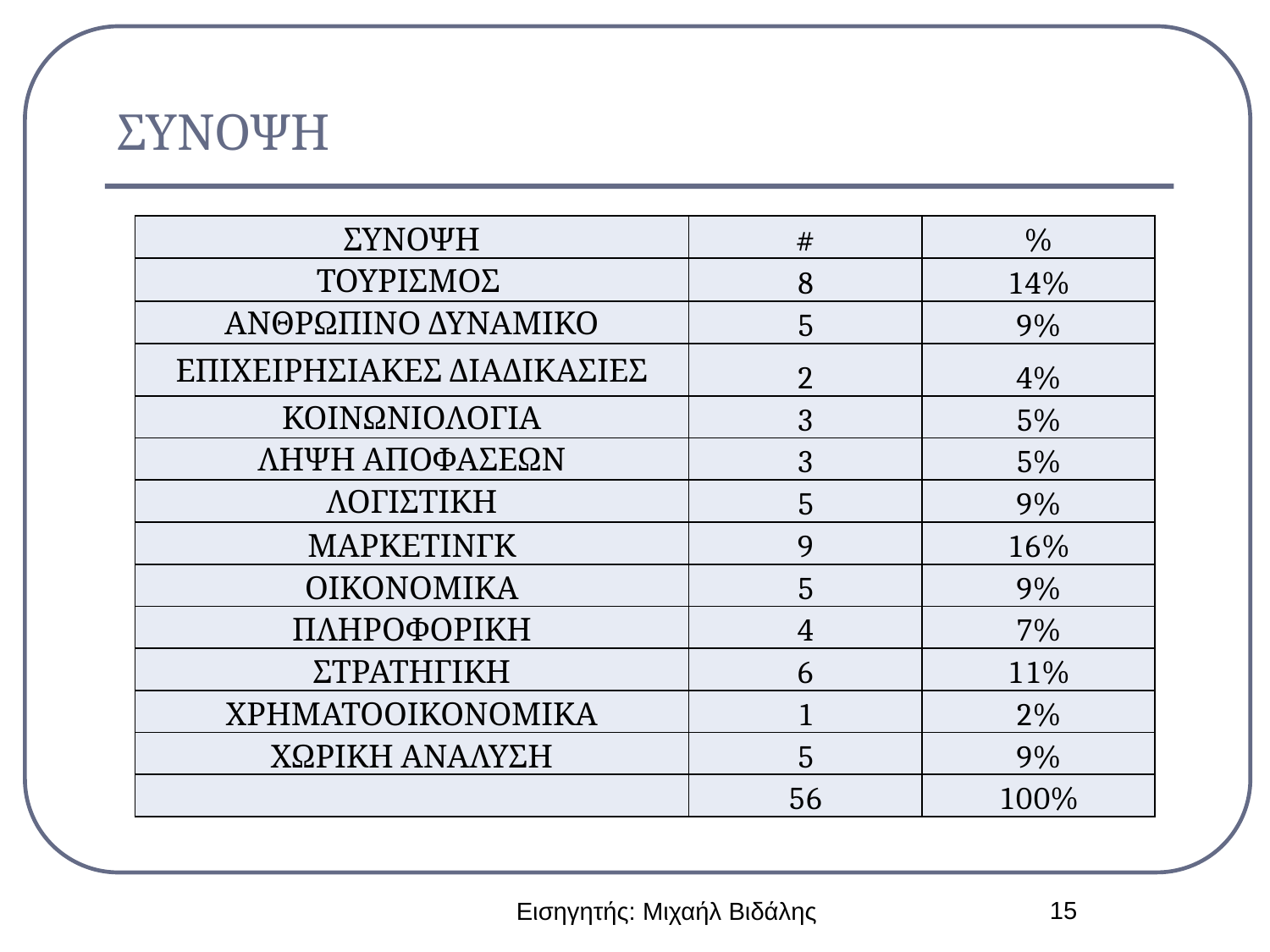

# ΣΥΝΟΨΗ
| ΣΥΝΟΨΗ | # | % |
| --- | --- | --- |
| ΤΟΥΡΙΣΜΟΣ | 8 | 14% |
| ΑΝΘΡΩΠΙΝΟ ΔΥΝΑΜΙΚΟ | 5 | 9% |
| ΕΠΙΧΕΙΡΗΣΙΑΚΕΣ ΔΙΑΔΙΚΑΣΙΕΣ | 2 | 4% |
| ΚΟΙΝΩΝΙΟΛΟΓΙΑ | 3 | 5% |
| ΛΗΨΗ ΑΠΟΦΑΣΕΩΝ | 3 | 5% |
| ΛΟΓΙΣΤΙΚΗ | 5 | 9% |
| ΜΑΡΚΕΤΙΝΓΚ | 9 | 16% |
| ΟΙΚΟΝΟΜΙΚΑ | 5 | 9% |
| ΠΛΗΡΟΦΟΡΙΚΗ | 4 | 7% |
| ΣΤΡΑΤΗΓΙΚΗ | 6 | 11% |
| ΧΡΗΜΑΤΟΟΙΚΟΝΟΜΙΚΑ | 1 | 2% |
| ΧΩΡΙΚΗ ΑΝΑΛΥΣΗ | 5 | 9% |
|  | 56 | 100% |
15
Εισηγητής: Μιχαήλ Βιδάλης